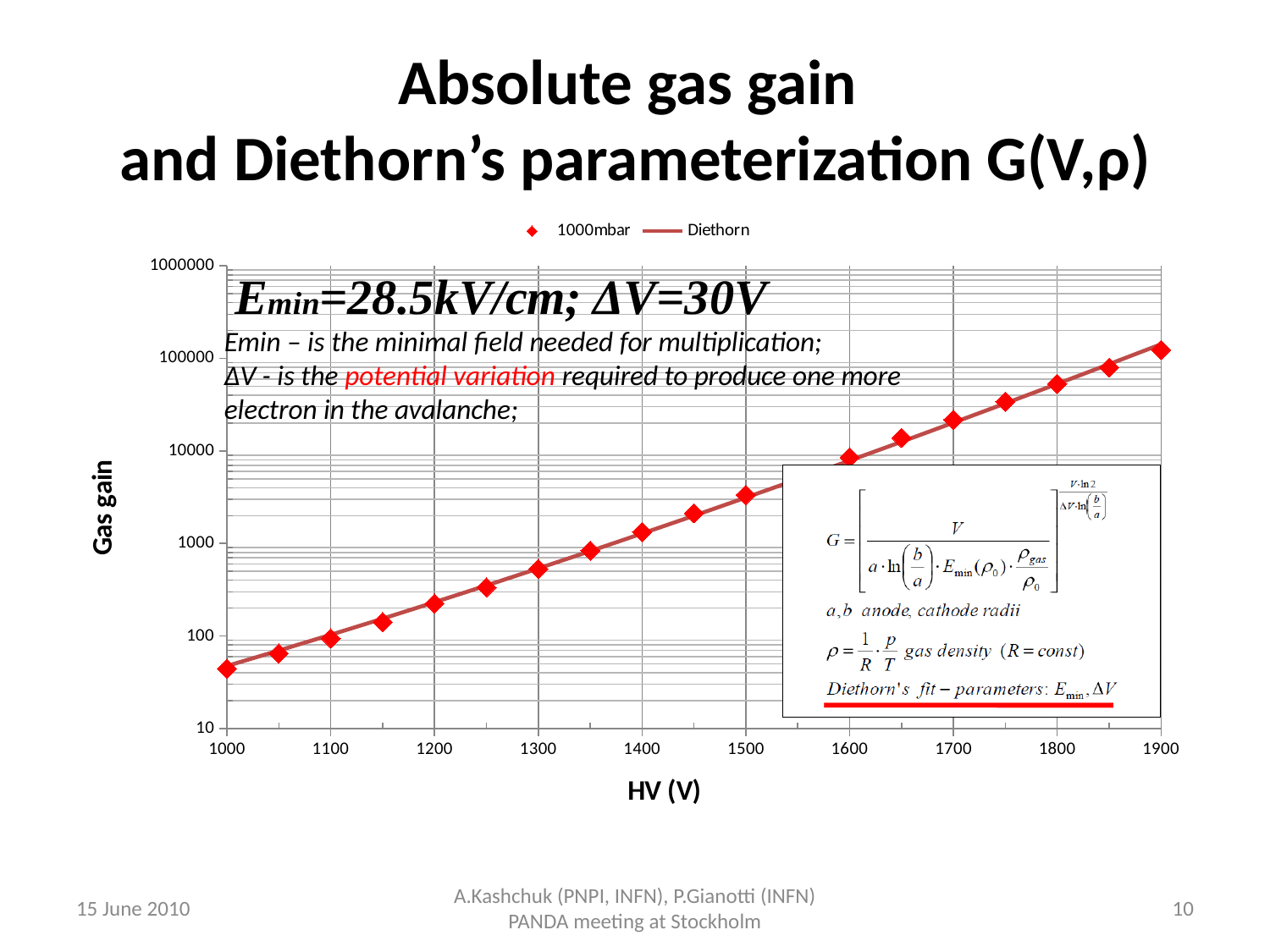

# Absolute gas gain and Diethorn’s parameterization G(V,ρ)

### Chart

| Category |  |  |
|---|---|---|
Emin – is the minimal field needed for multiplication;
ΔV - is the potential variation required to produce one more electron in the avalanche;
15 June 2010
A.Kashchuk (PNPI, INFN), P.Gianotti (INFN) PANDA meeting at Stockholm
10